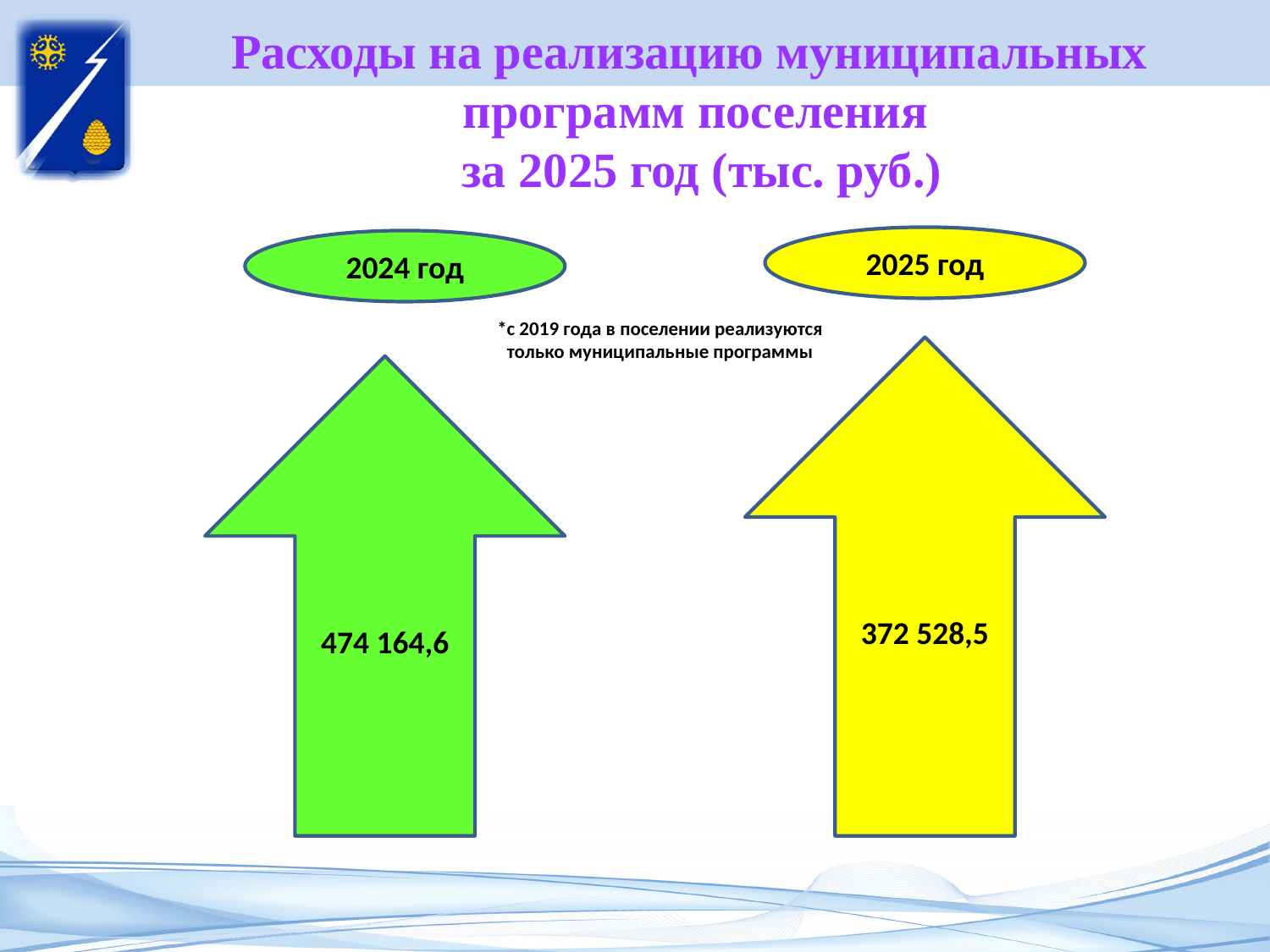

Расходы на реализацию муниципальных  программ поселения
 за 2025 год (тыс. руб.)
2025 год
2024 год
*с 2019 года в поселении реализуются
только муниципальные программы
372 528,5
474 164,6